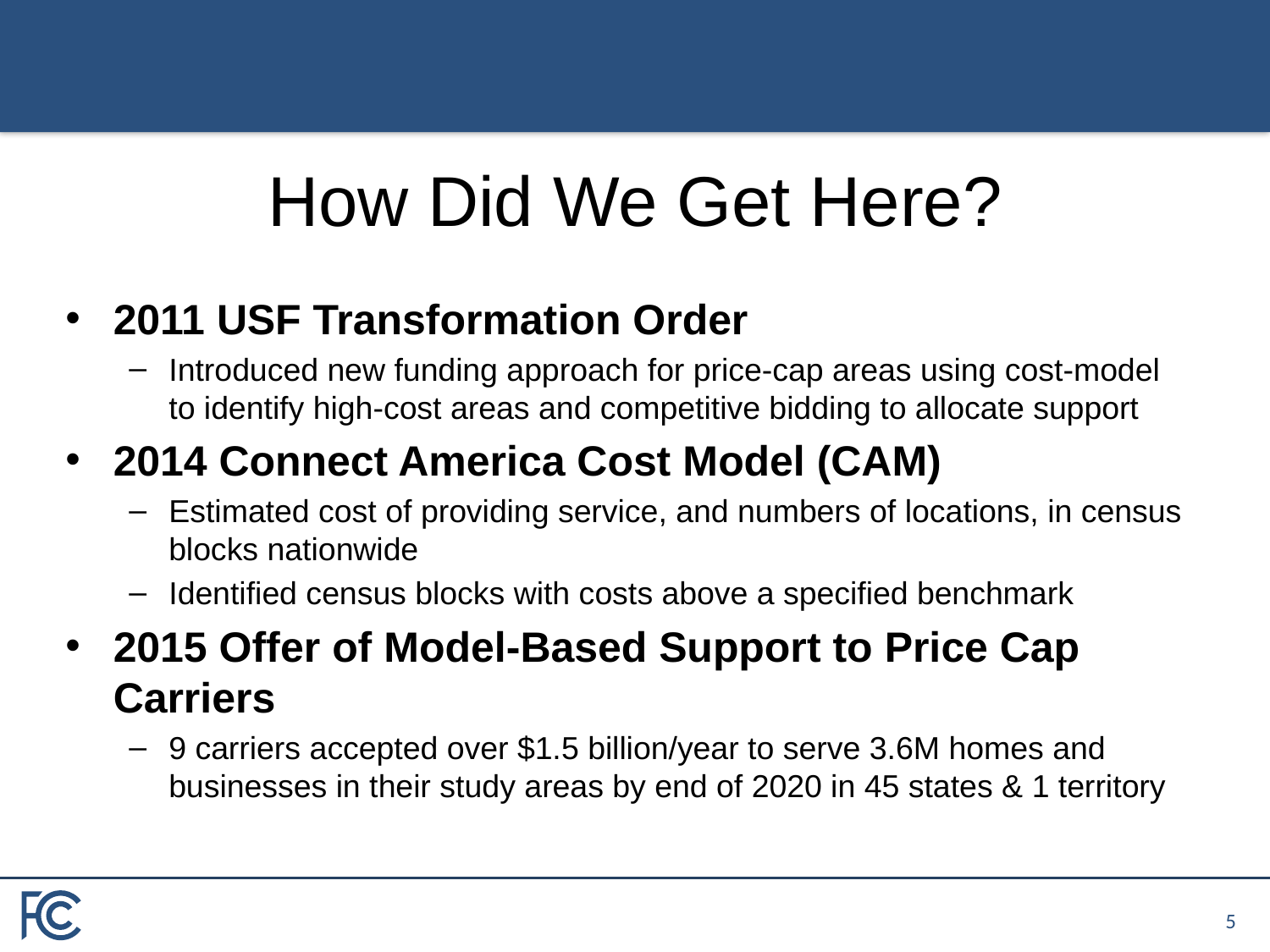

# How Did We Get Here?
2011 USF Transformation Order
Introduced new funding approach for price-cap areas using cost-model to identify high-cost areas and competitive bidding to allocate support
2014 Connect America Cost Model (CAM)
Estimated cost of providing service, and numbers of locations, in census blocks nationwide
Identified census blocks with costs above a specified benchmark
2015 Offer of Model-Based Support to Price Cap Carriers
9 carriers accepted over $1.5 billion/year to serve 3.6M homes and businesses in their study areas by end of 2020 in 45 states & 1 territory
5